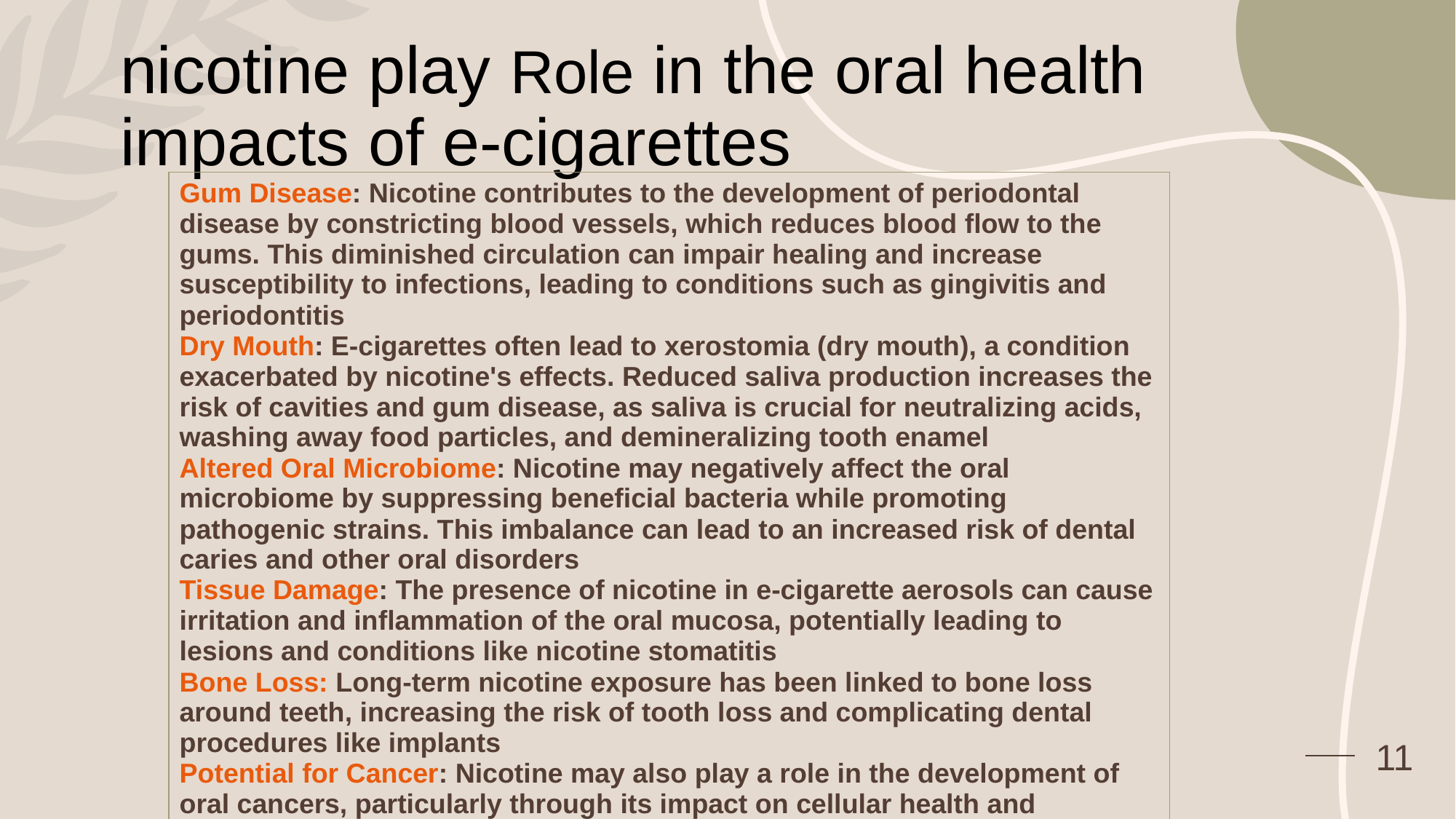

# nicotine play Role in the oral health impacts of e-cigarettes
| Gum Disease: Nicotine contributes to the development of periodontal disease by constricting blood vessels, which reduces blood flow to the gums. This diminished circulation can impair healing and increase susceptibility to infections, leading to conditions such as gingivitis and periodontitis Dry Mouth: E-cigarettes often lead to xerostomia (dry mouth), a condition exacerbated by nicotine's effects. Reduced saliva production increases the risk of cavities and gum disease, as saliva is crucial for neutralizing acids, washing away food particles, and demineralizing tooth enamel Altered Oral Microbiome: Nicotine may negatively affect the oral microbiome by suppressing beneficial bacteria while promoting pathogenic strains. This imbalance can lead to an increased risk of dental caries and other oral disorders Tissue Damage: The presence of nicotine in e-cigarette aerosols can cause irritation and inflammation of the oral mucosa, potentially leading to lesions and conditions like nicotine stomatitis Bone Loss: Long-term nicotine exposure has been linked to bone loss around teeth, increasing the risk of tooth loss and complicating dental procedures like implants Potential for Cancer: Nicotine may also play a role in the development of oral cancers, particularly through its impact on cellular health and inflammation within the oral cavity |
| --- |
11